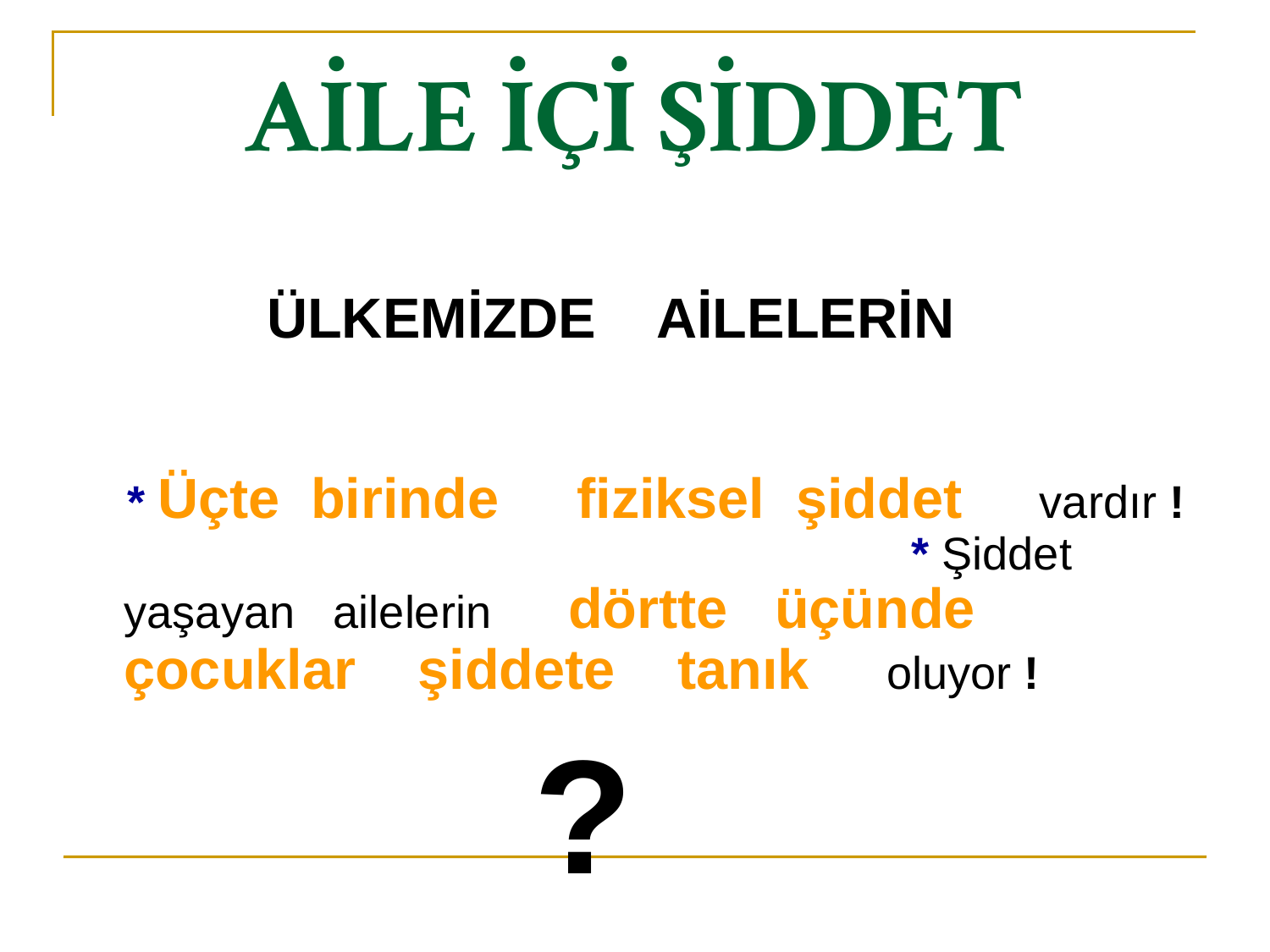

# AİLE İÇİ ŞİDDET

               ÜLKEMİZDE    AİLELERİN

    * Üçte  birinde     fiziksel  şiddet      vardır !                                                               * Şiddet   yaşayan   ailelerin      dörtte   üçünde çocuklar    şiddete    tanık      oluyor !
               ?